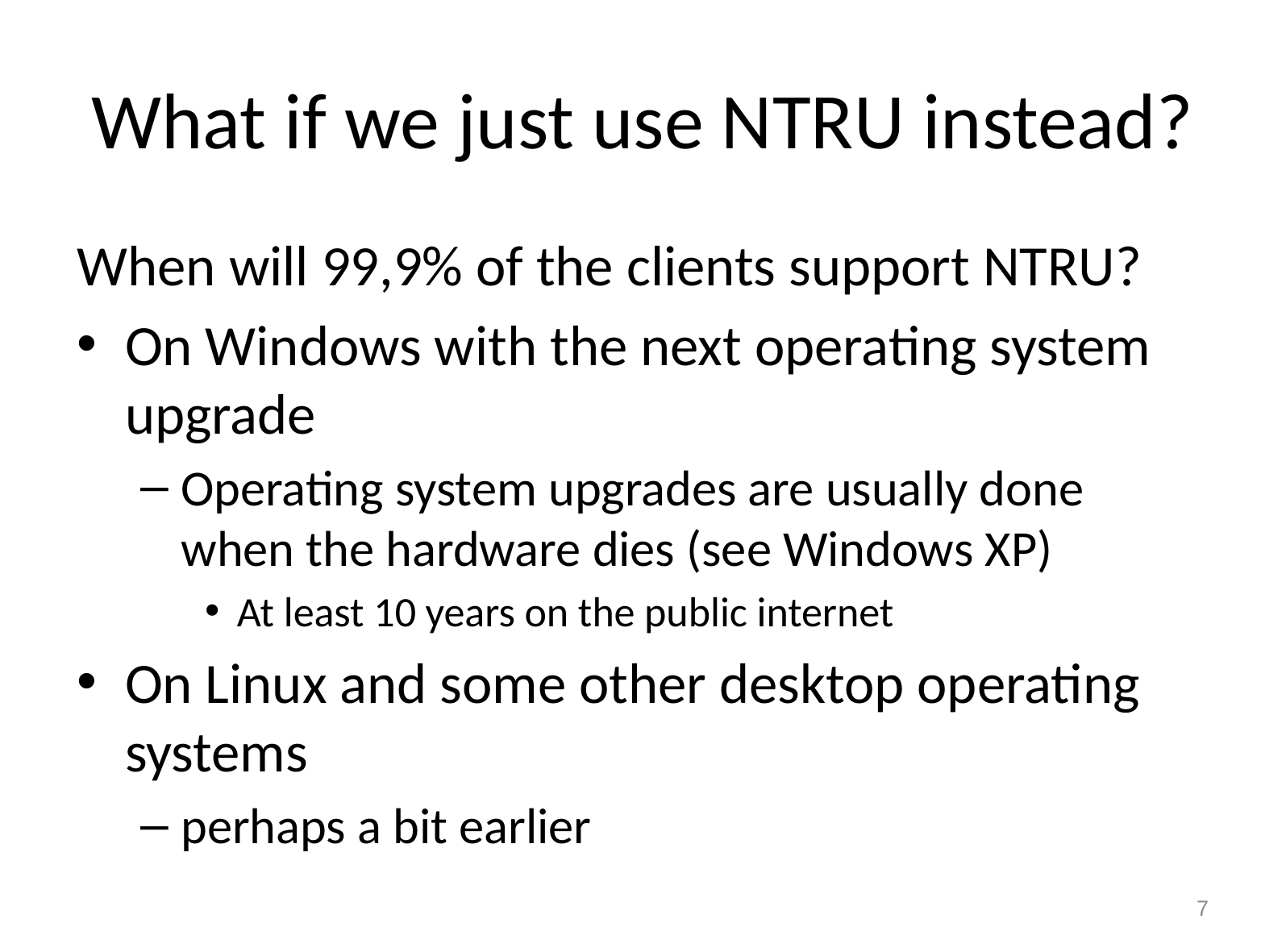

# What if we just use NTRU instead?
When will 99,9% of the clients support NTRU?
On Windows with the next operating system upgrade
Operating system upgrades are usually done when the hardware dies (see Windows XP)
At least 10 years on the public internet
On Linux and some other desktop operating systems
perhaps a bit earlier
7